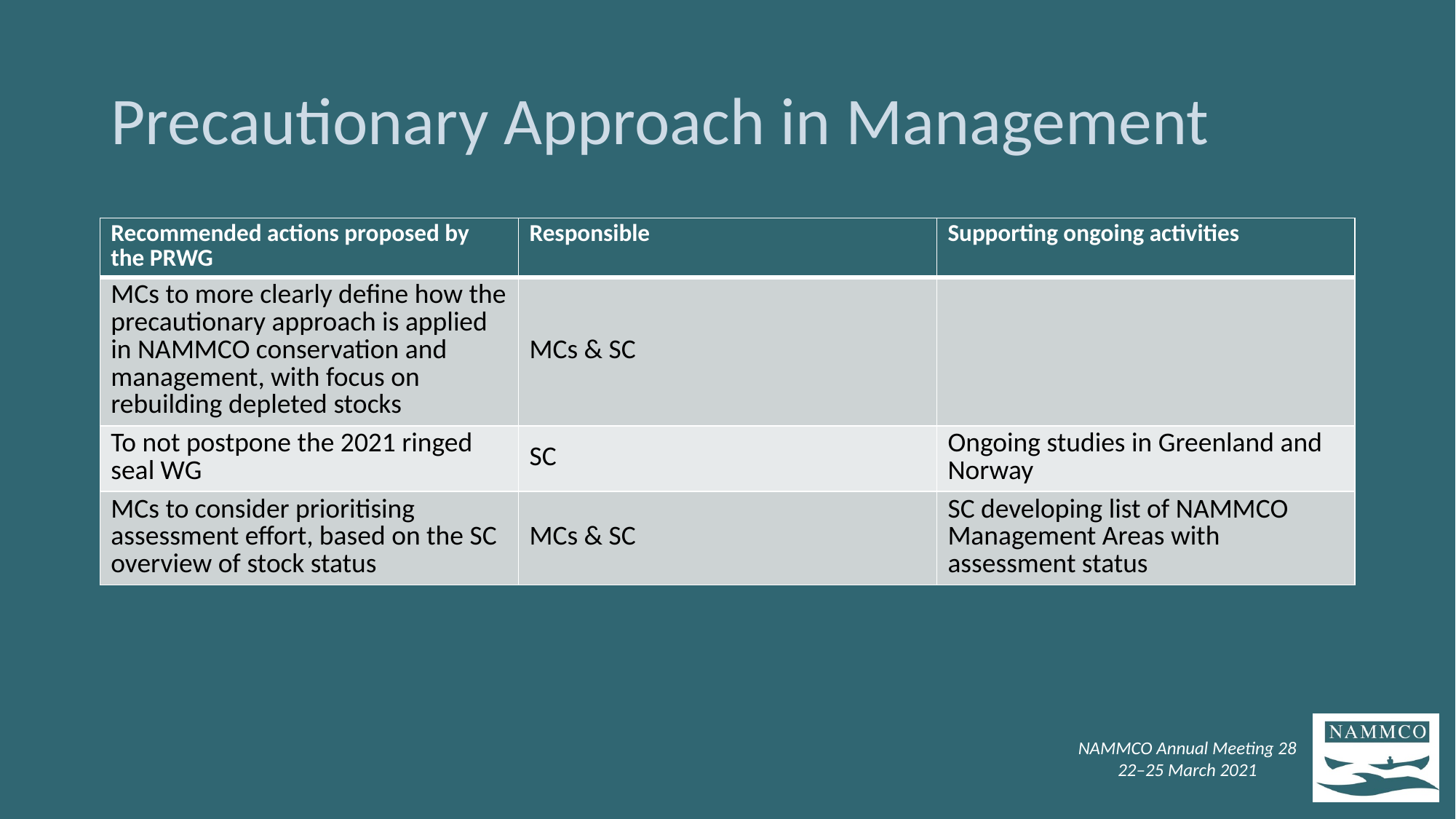

# Precautionary Approach in Management
| Recommended actions proposed by the PRWG | Responsible | Supporting ongoing activities |
| --- | --- | --- |
| MCs to more clearly define how the precautionary approach is applied in NAMMCO conservation and management, with focus on rebuilding depleted stocks | MCs & SC |  |
| To not postpone the 2021 ringed seal WG | SC | Ongoing studies in Greenland and Norway |
| MCs to consider prioritising assessment effort, based on the SC overview of stock status | MCs & SC | SC developing list of NAMMCO Management Areas with assessment status |